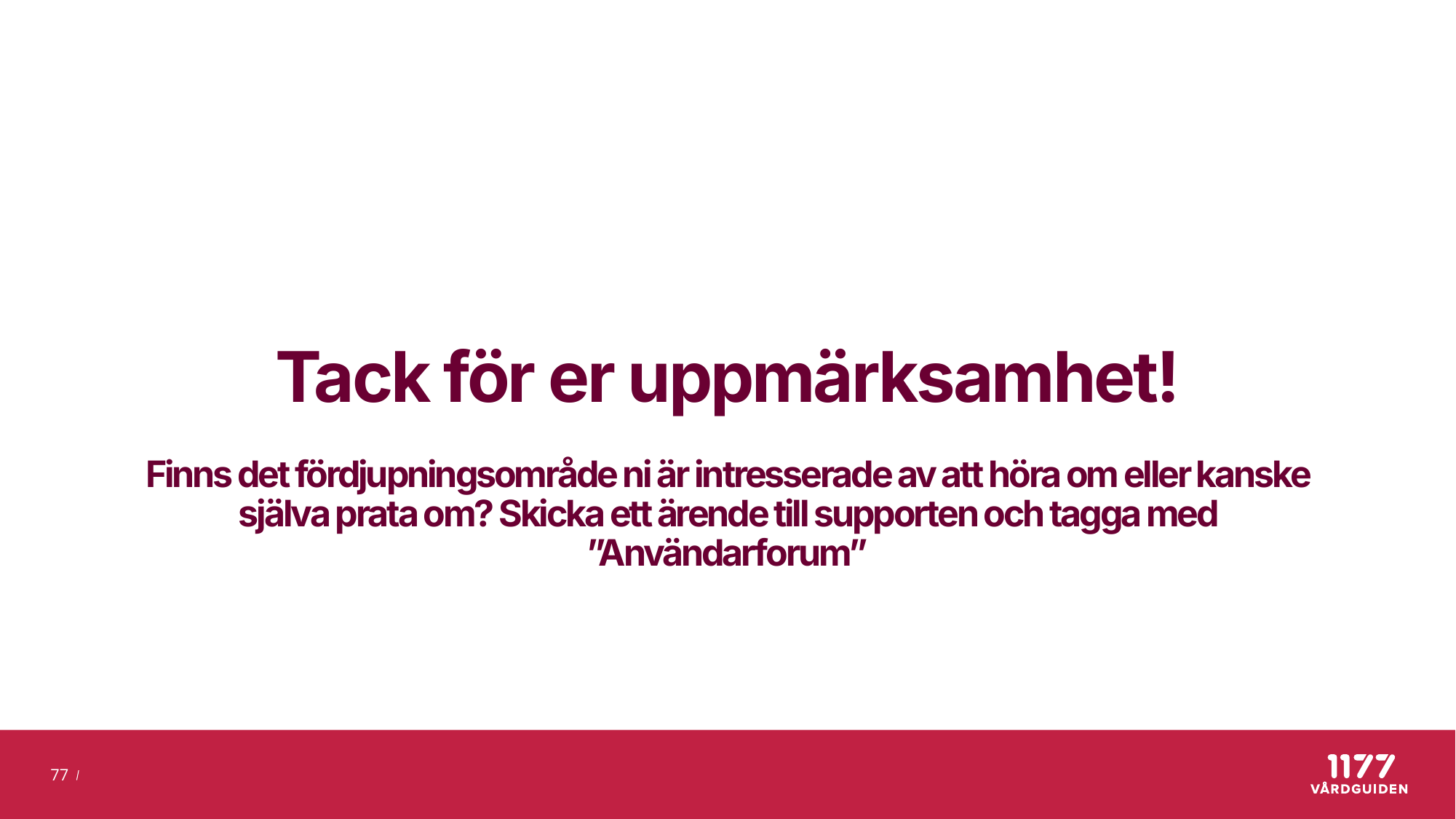

# Tack för er uppmärksamhet! Finns det fördjupningsområde ni är intresserade av att höra om eller kanske själva prata om? Skicka ett ärende till supporten och tagga med ”Användarforum”

77